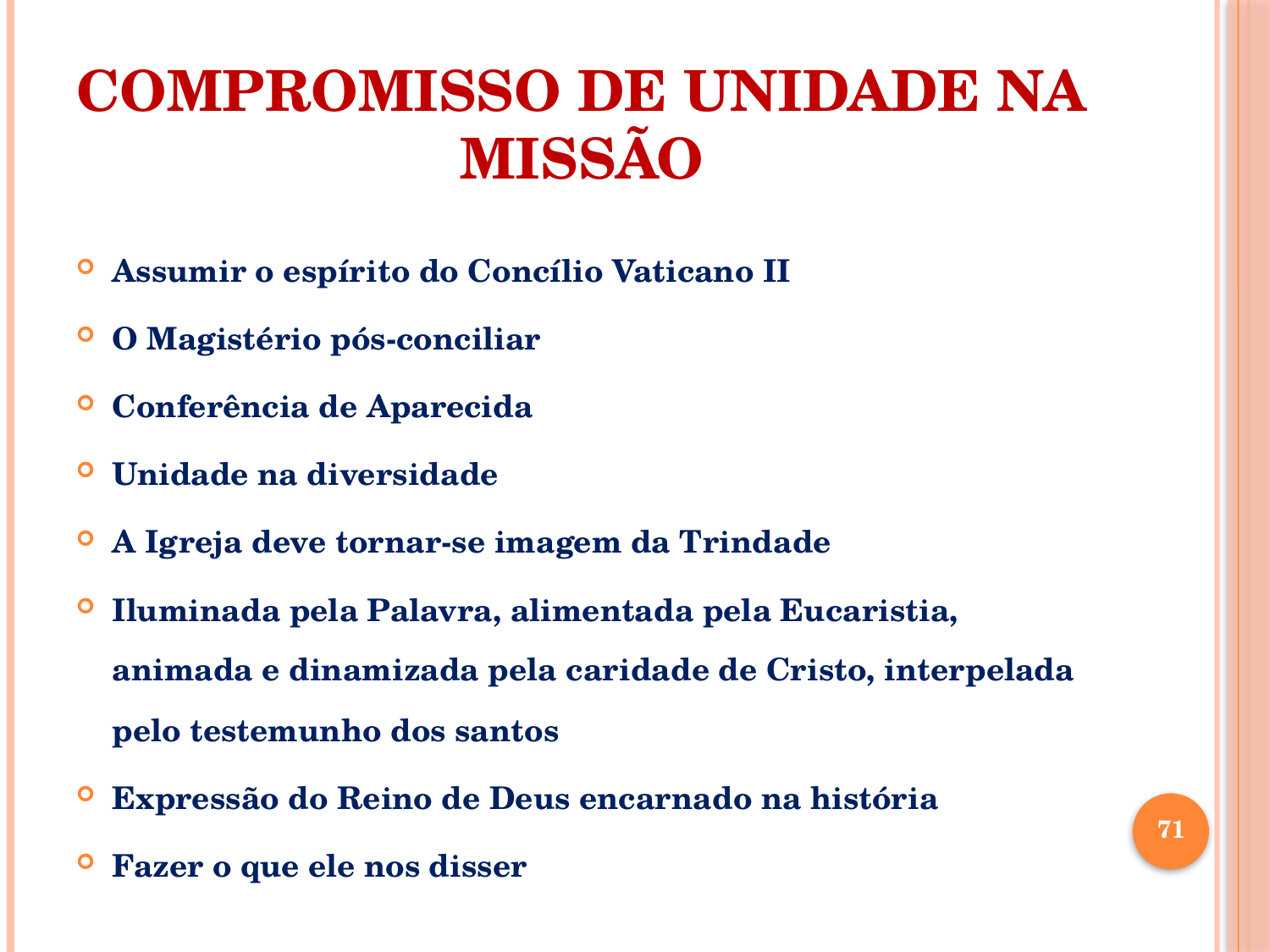

# COMPROMISSO DE UNIDADE NA MISSÃO
Assumir o espírito do Concílio Vaticano II
O Magistério pós-conciliar
Conferência de Aparecida
Unidade na diversidade
A Igreja deve tornar-se imagem da Trindade
Iluminada pela Palavra, alimentada pela Eucaristia, animada e dinamizada pela caridade de Cristo, interpelada pelo testemunho dos santos
Expressão do Reino de Deus encarnado na história
Fazer o que ele nos disser

71